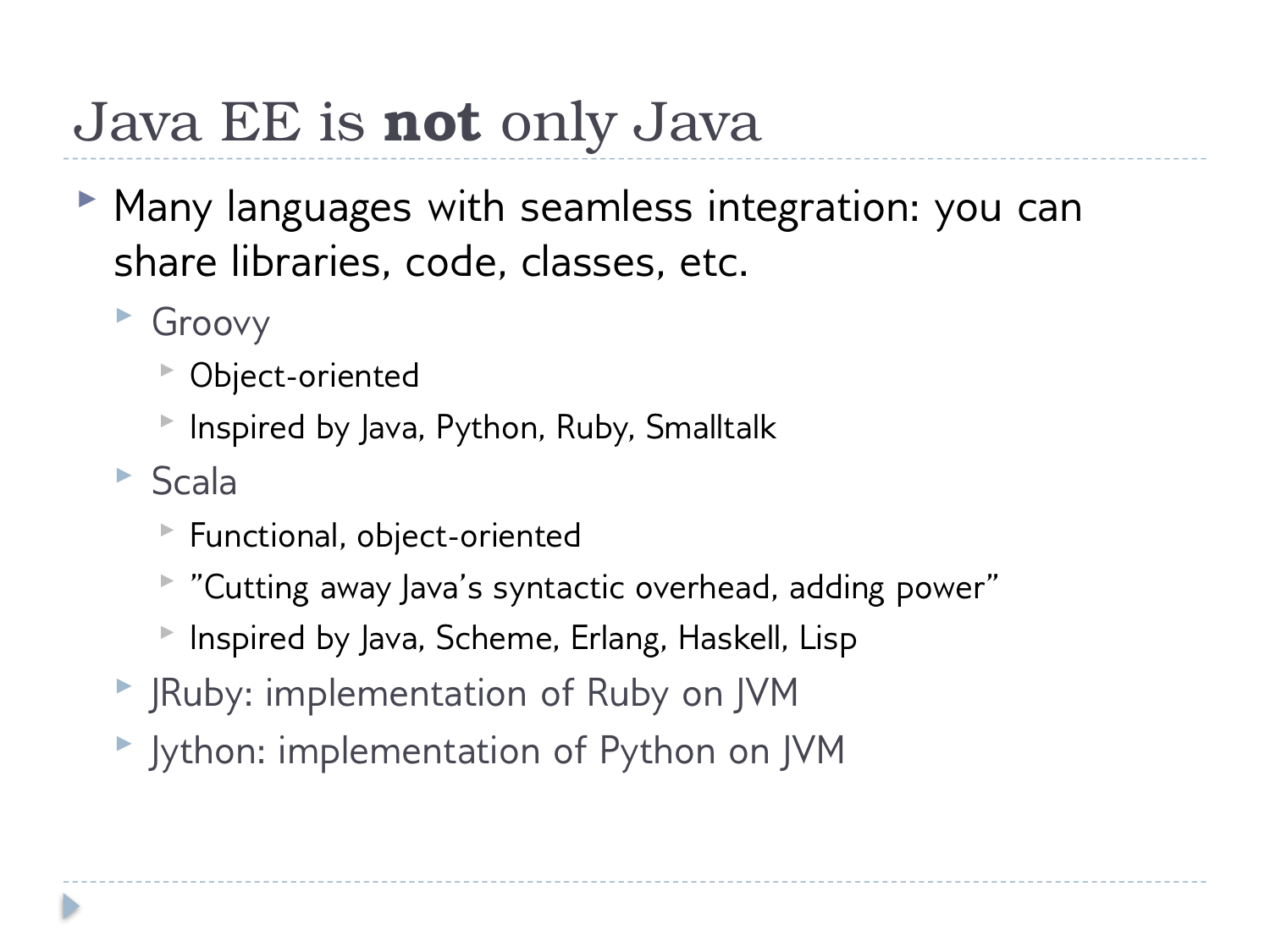

# Java EE is not only Java
Many languages with seamless integration: you can share libraries, code, classes, etc.
Groovy
Object-oriented
Inspired by Java, Python, Ruby, Smalltalk
Scala
Functional, object-oriented
”Cutting away Java’s syntactic overhead, adding power”
Inspired by Java, Scheme, Erlang, Haskell, Lisp
JRuby: implementation of Ruby on JVM
Jython: implementation of Python on JVM